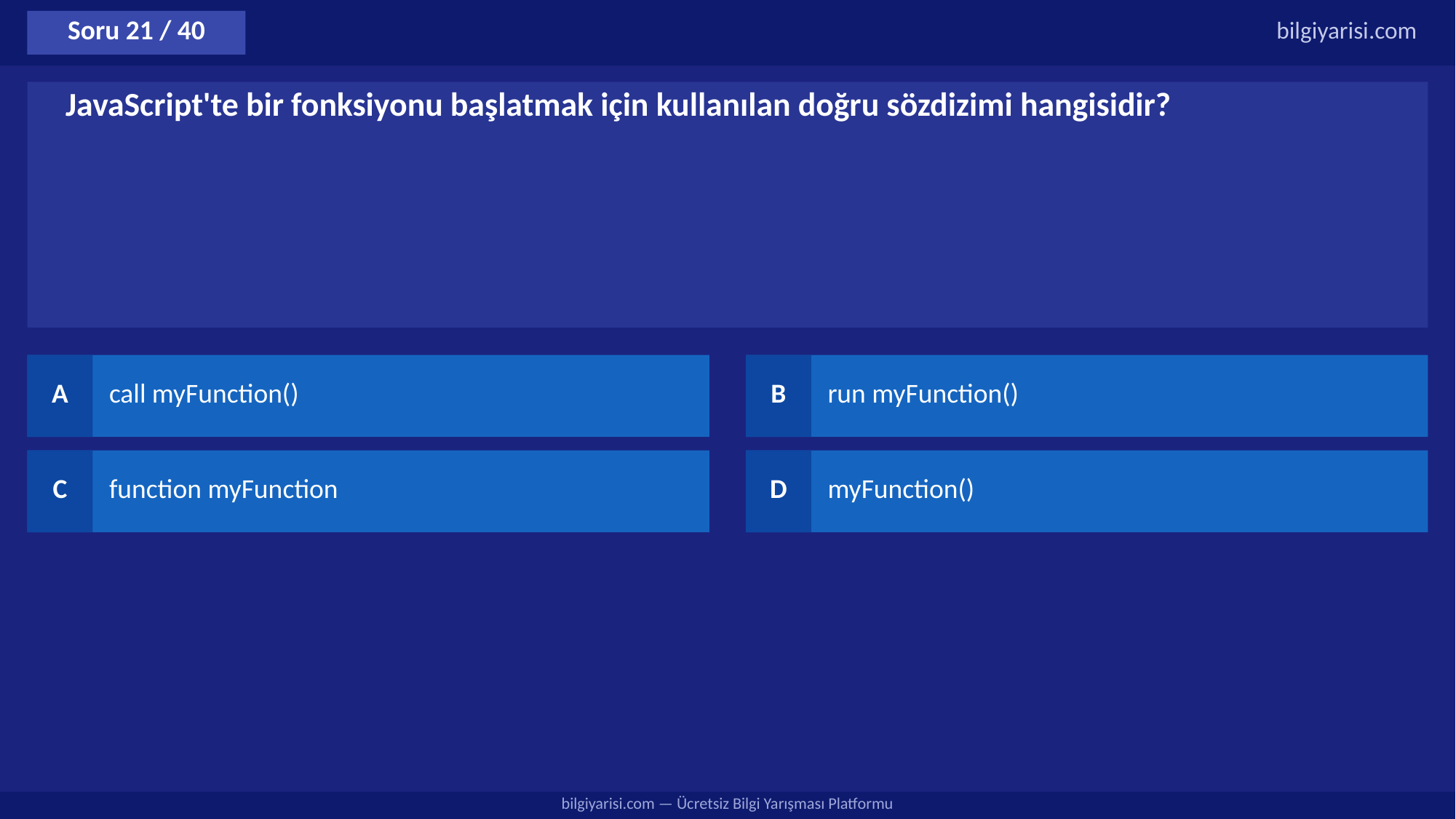

Soru 21 / 40
bilgiyarisi.com

JavaScript'te bir fonksiyonu başlatmak için kullanılan doğru sözdizimi hangisidir?

A
call myFunction()

B
run myFunction()

C
function myFunction

D
myFunction()
bilgiyarisi.com — Ücretsiz Bilgi Yarışması Platformu